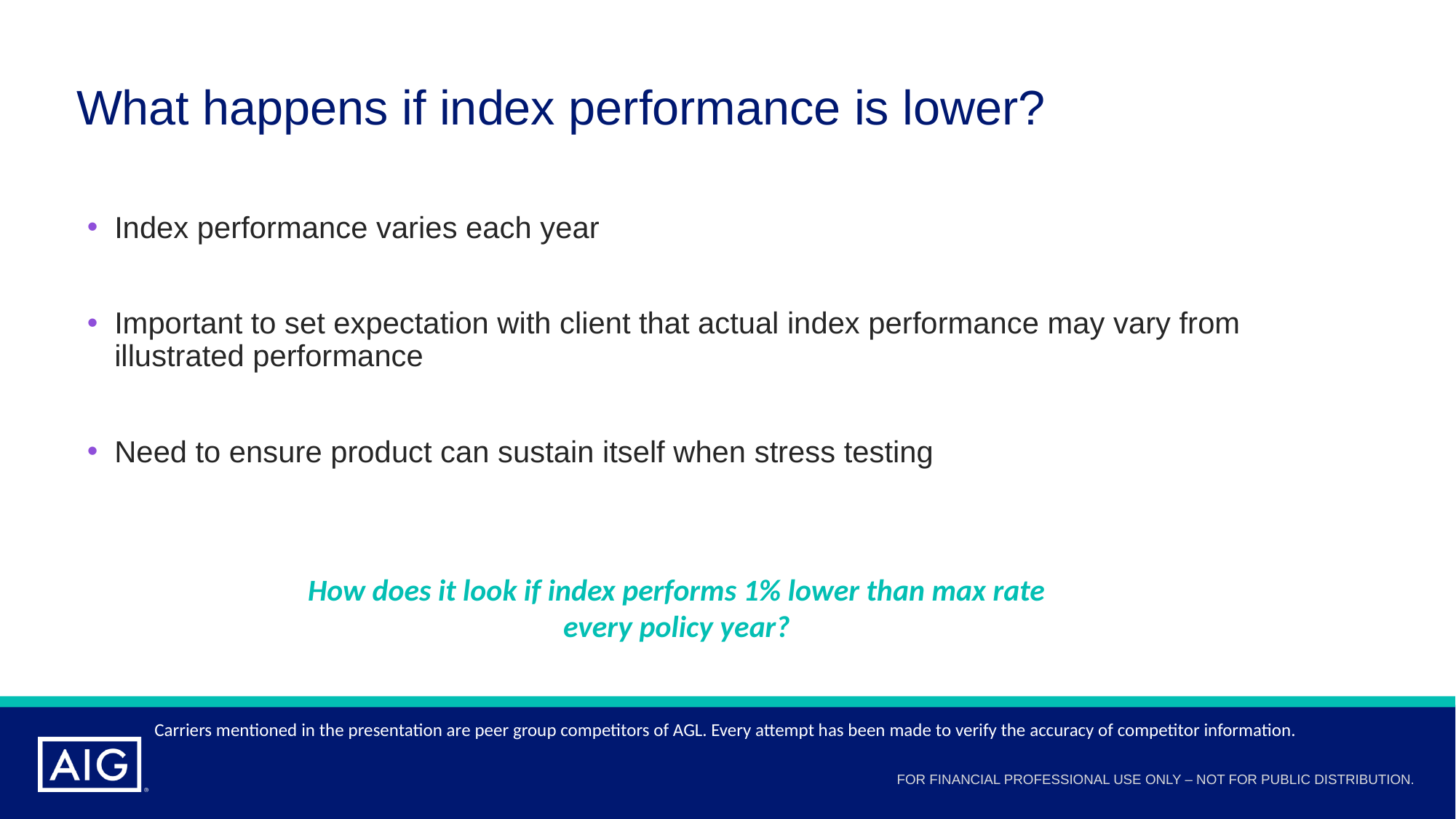

# What happens if index performance is lower?
Index performance varies each year

Important to set expectation with client that actual index performance may vary from illustrated performance

Need to ensure product can sustain itself when stress testing
How does it look if index performs 1% lower than max rate every policy year?
Carriers mentioned in the presentation are peer group competitors of AGL. Every attempt has been made to verify the accuracy of competitor information.